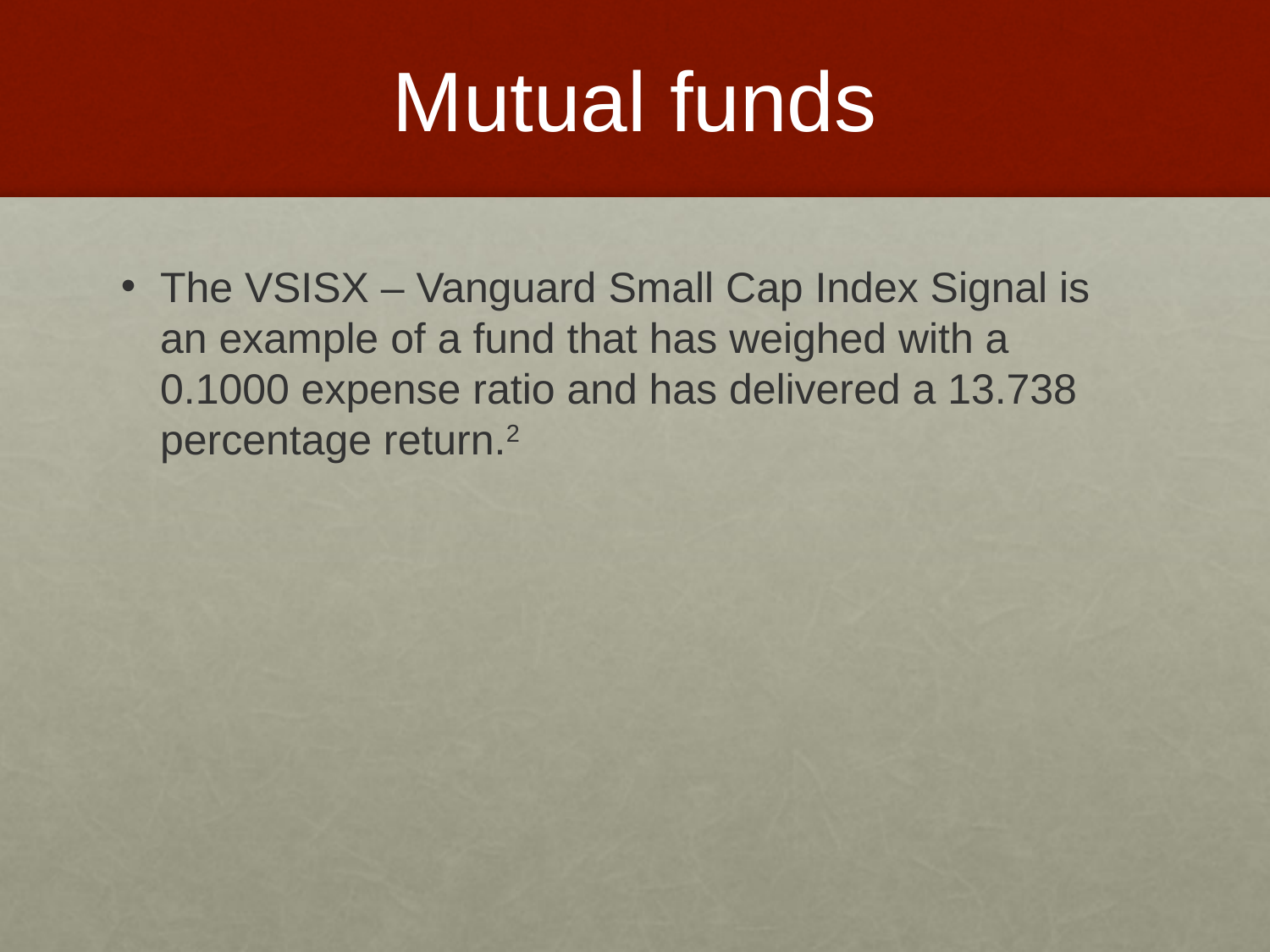

# Mutual funds
The VSISX – Vanguard Small Cap Index Signal is an example of a fund that has weighed with a 0.1000 expense ratio and has delivered a 13.738 percentage return.2